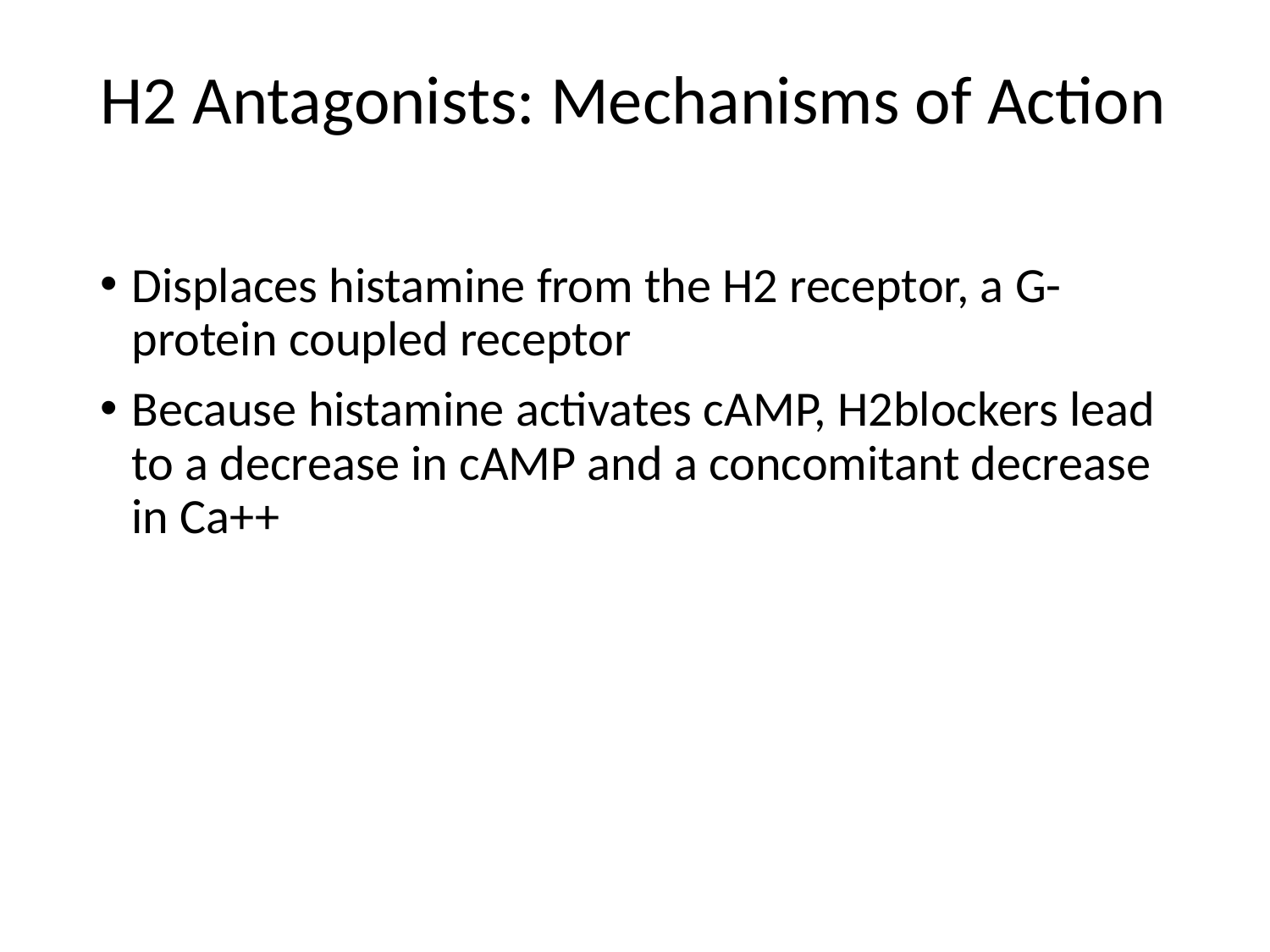

# H2 Antagonists: Mechanisms of Action
Displaces histamine from the H2 receptor, a G-protein coupled receptor
Because histamine activates cAMP, H2blockers lead to a decrease in cAMP and a concomitant decrease in Ca++